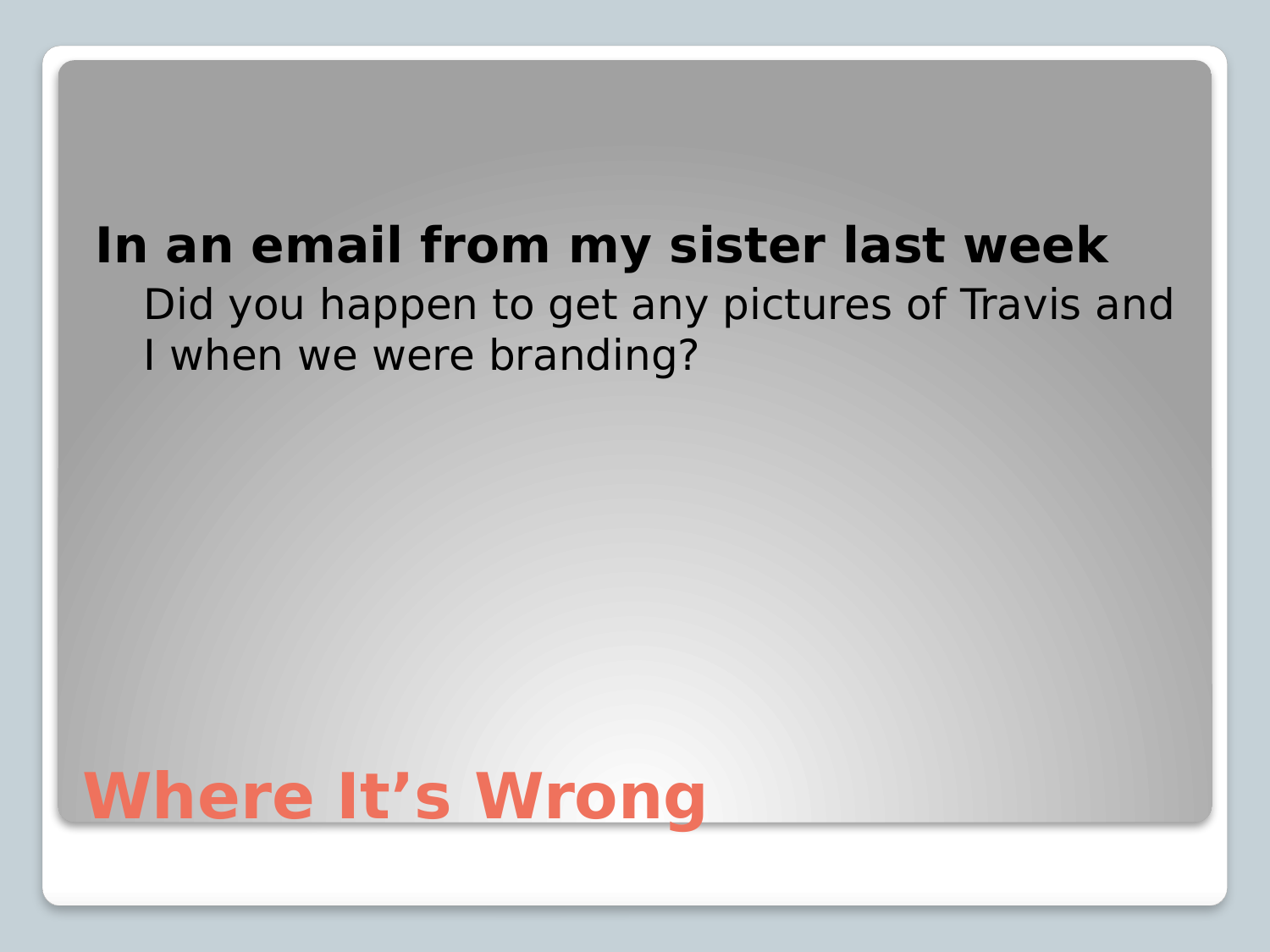

In an email from my sister last week
Did you happen to get any pictures of Travis and I when we were branding?
# Where It’s Wrong